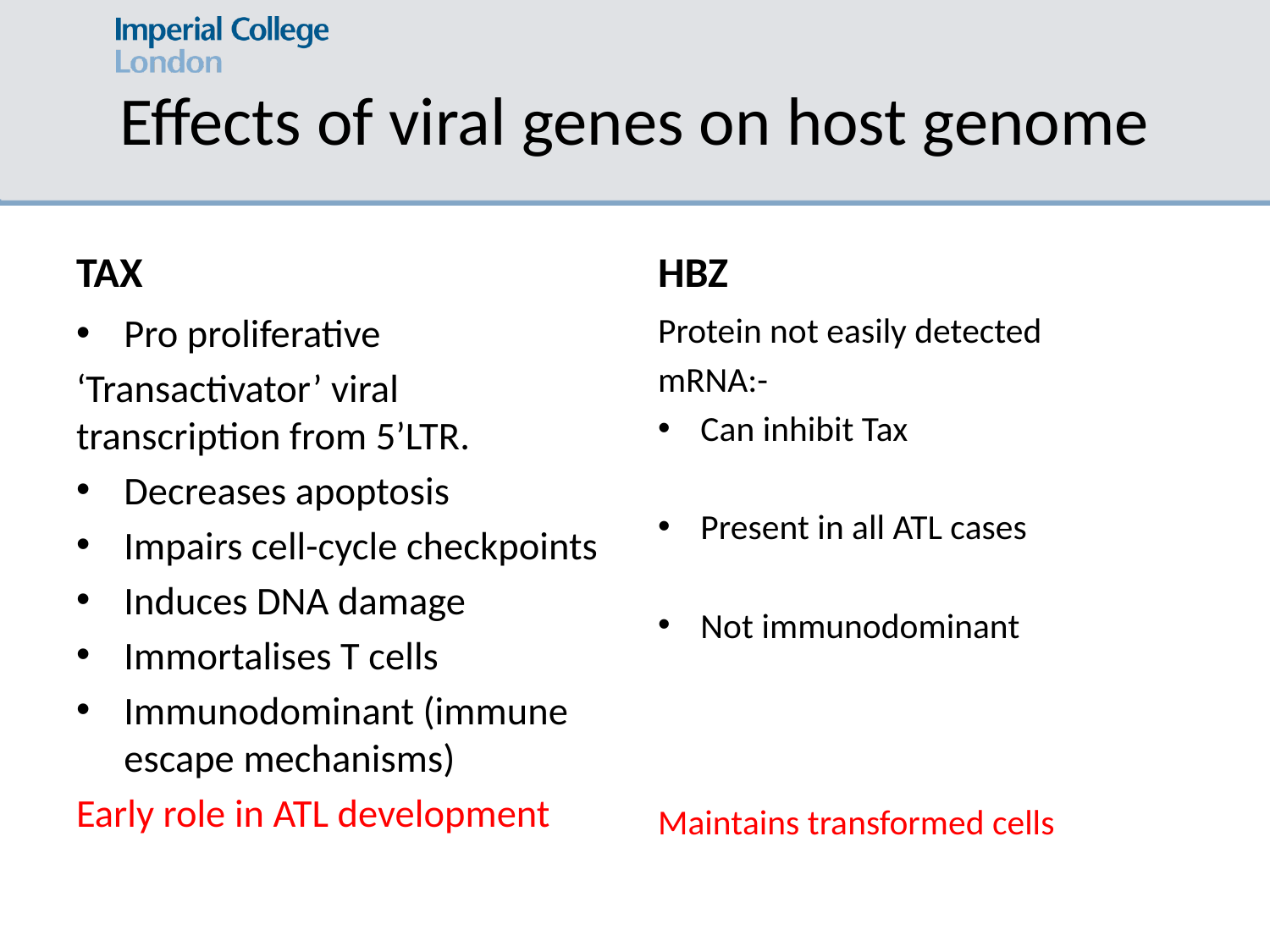

# Effects of viral genes on host genome
TAX
HBZ
Pro proliferative
‘Transactivator’ viral transcription from 5’LTR.
Decreases apoptosis
Impairs cell-cycle checkpoints
Induces DNA damage
Immortalises T cells
Immunodominant (immune escape mechanisms)
Early role in ATL development

Protein not easily detected
mRNA:-
Can inhibit Tax

Present in all ATL cases

Not immunodominant

Maintains transformed cells